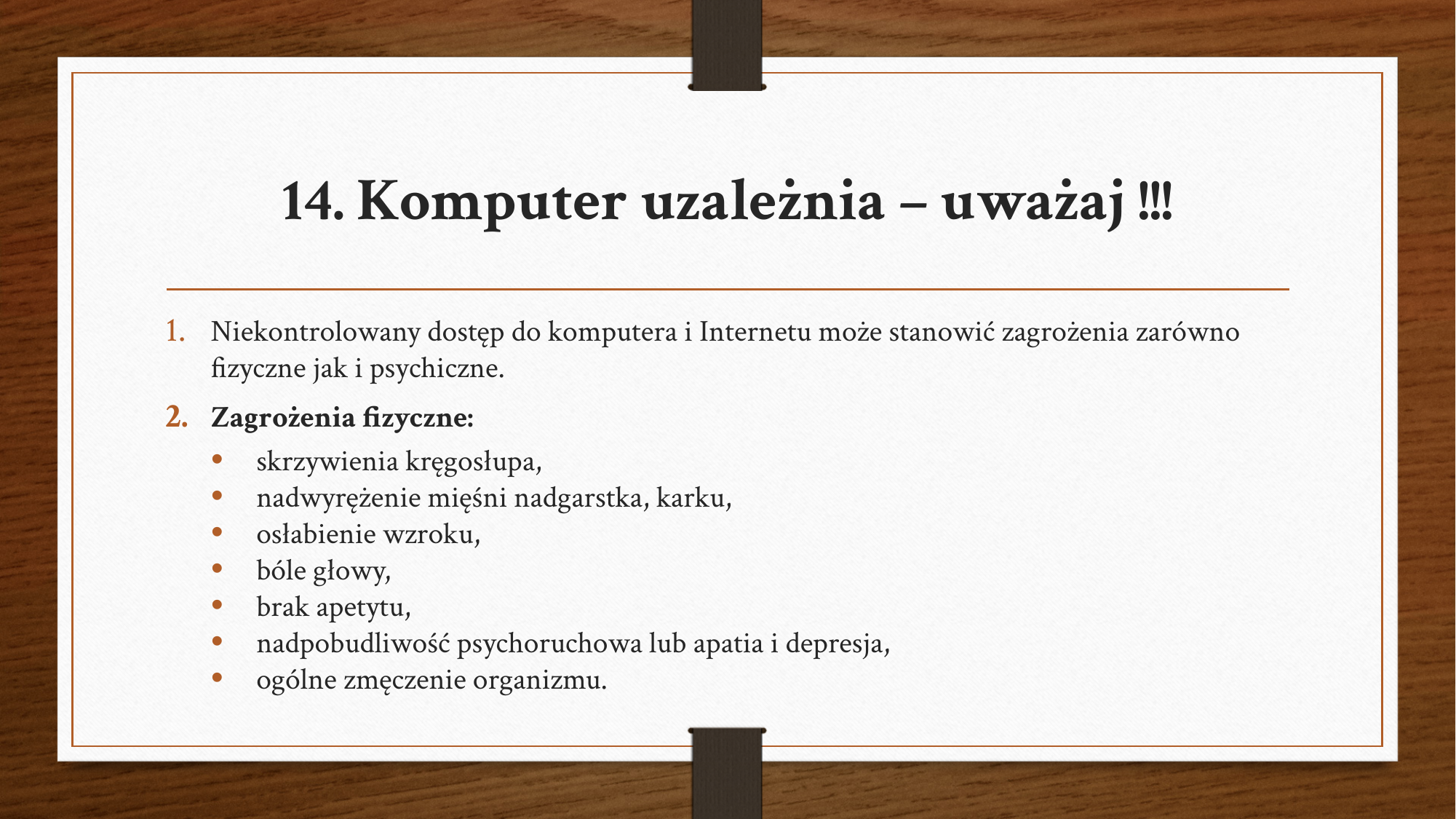

# 14. Komputer uzależnia – uważaj !!!
Niekontrolowany dostęp do komputera i Internetu może stanowić zagrożenia zarówno fizyczne jak i psychiczne.
Zagrożenia fizyczne:
skrzywienia kręgosłupa,
nadwyrężenie mięśni nadgarstka, karku,
osłabienie wzroku,
bóle głowy,
brak apetytu,
nadpobudliwość psychoruchowa lub apatia i depresja,
ogólne zmęczenie organizmu.